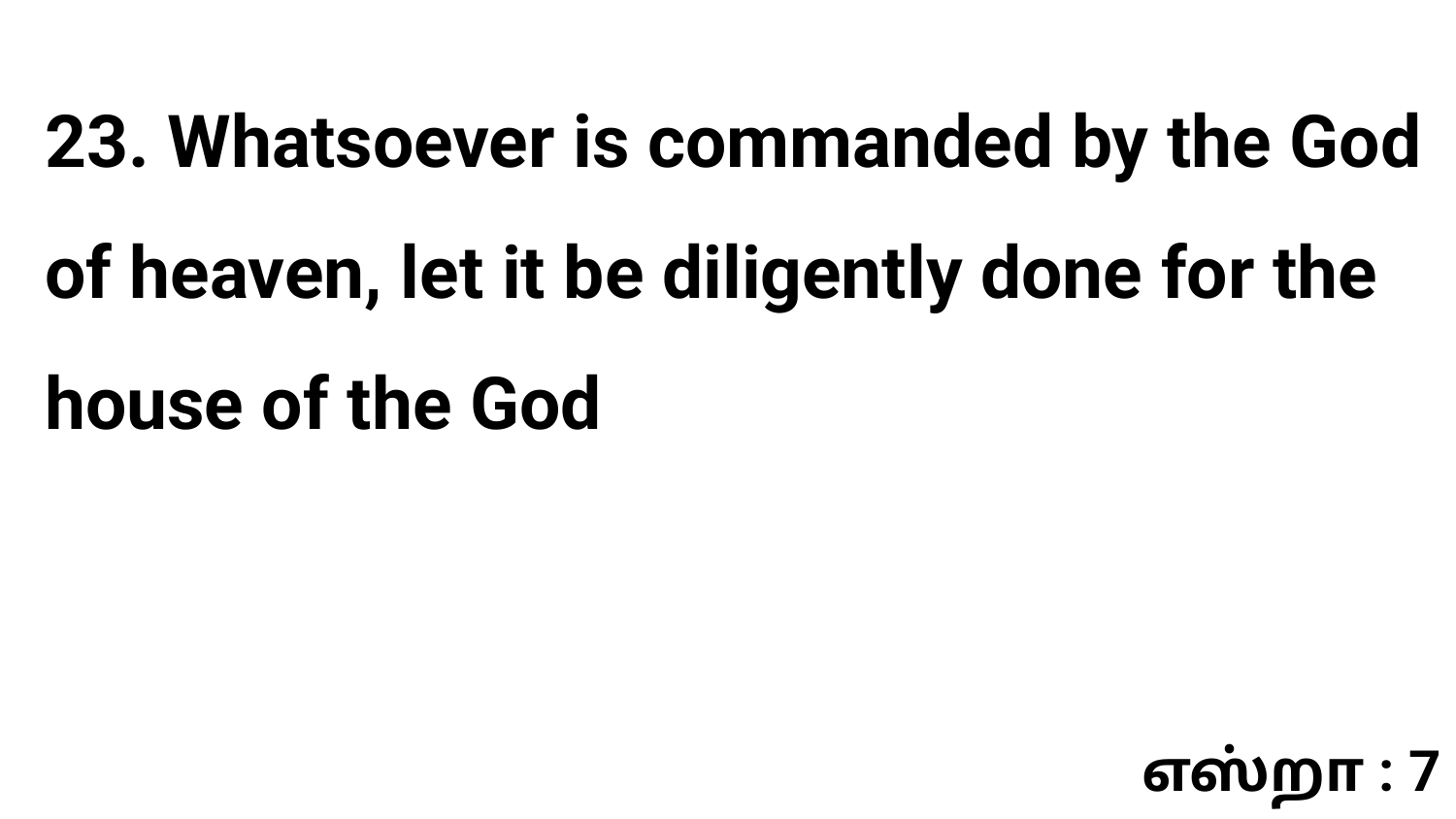

23. Whatsoever is commanded by the God of heaven, let it be diligently done for the house of the God
எஸ்றா : 7